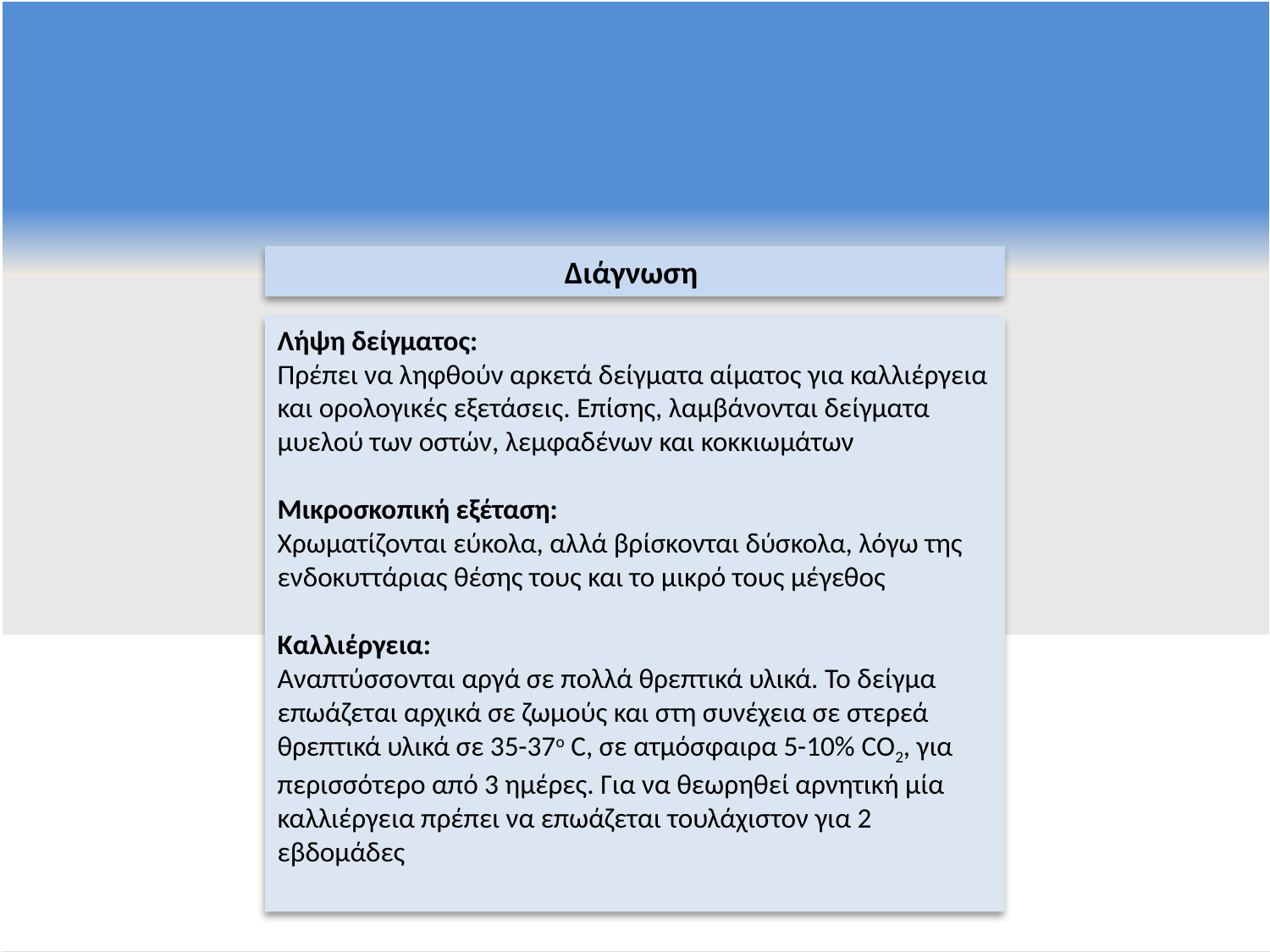

Διάγνωση
Λήψη δείγματος:
Πρέπει να ληφθούν αρκετά δείγματα αίματος για καλλιέργεια και ορολογικές εξετάσεις. Επίσης, λαμβάνονται δείγματα μυελού των οστών, λεμφαδένων και κοκκιωμάτων

Μικροσκοπική εξέταση:
Χρωματίζονται εύκολα, αλλά βρίσκονται δύσκολα, λόγω της ενδοκυττάριας θέσης τους και το μικρό τους μέγεθος

Καλλιέργεια:
Αναπτύσσονται αργά σε πολλά θρεπτικά υλικά. Το δείγμα επωάζεται αρχικά σε ζωμούς και στη συνέχεια σε στερεά θρεπτικά υλικά σε 35-37ο C, σε ατμόσφαιρα 5-10% CO2, για περισσότερο από 3 ημέρες. Για να θεωρηθεί αρνητική μία καλλιέργεια πρέπει να επωάζεται τουλάχιστον για 2 εβδομάδες